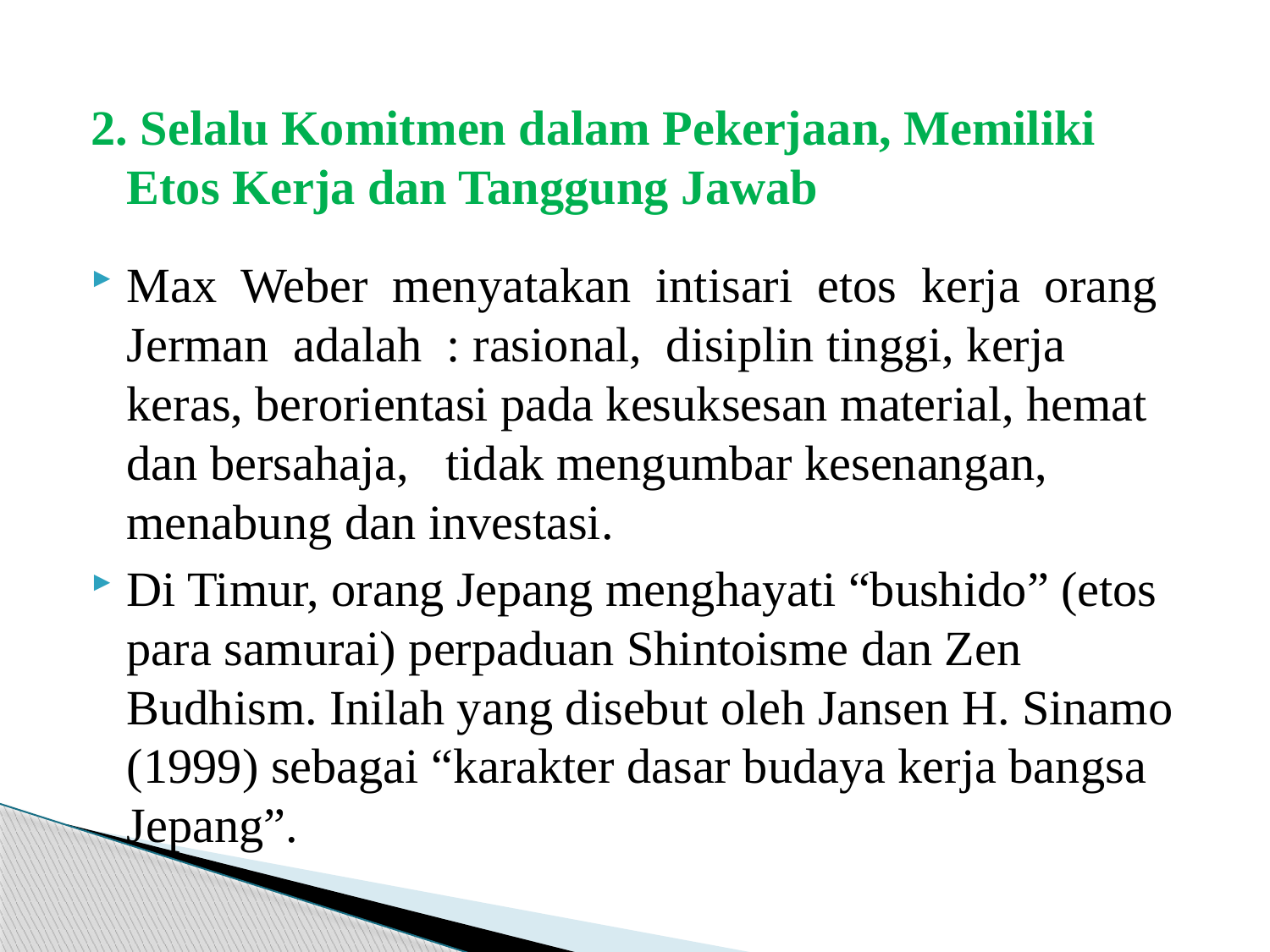

#
2. Selalu Komitmen dalam Pekerjaan, Memiliki  Etos Kerja dan Tanggung Jawab

Max  Weber  menyatakan  intisari  etos  kerja  orang  Jerman  adalah  : rasional,  disiplin tinggi, kerja keras, berorientasi pada kesuksesan material, hemat dan bersahaja,   tidak mengumbar kesenangan, menabung dan investasi.
Di Timur, orang Jepang menghayati “bushido” (etos para samurai) perpaduan Shintoisme dan Zen Budhism. Inilah yang disebut oleh Jansen H. Sinamo (1999) sebagai “karakter dasar budaya kerja bangsa Jepang”.